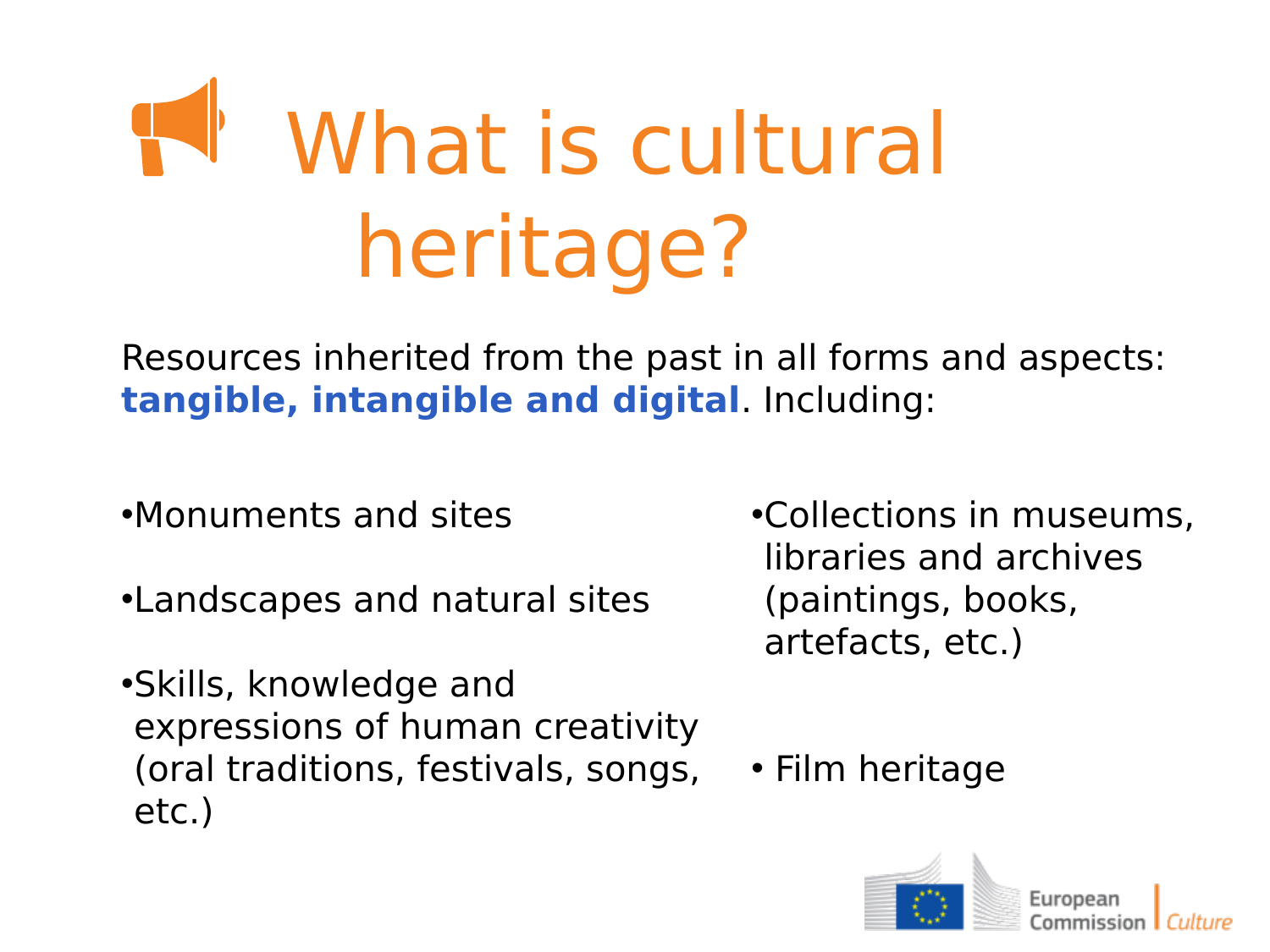

What is cultural heritage?

Resources inherited from the past in all forms and aspects: tangible, intangible and digital. Including:
Monuments and sites

Landscapes and natural sites

Skills, knowledge and expressions of human creativity (oral traditions, festivals, songs, etc.)
Collections in museums, libraries and archives (paintings, books, artefacts, etc.)

 Film heritage